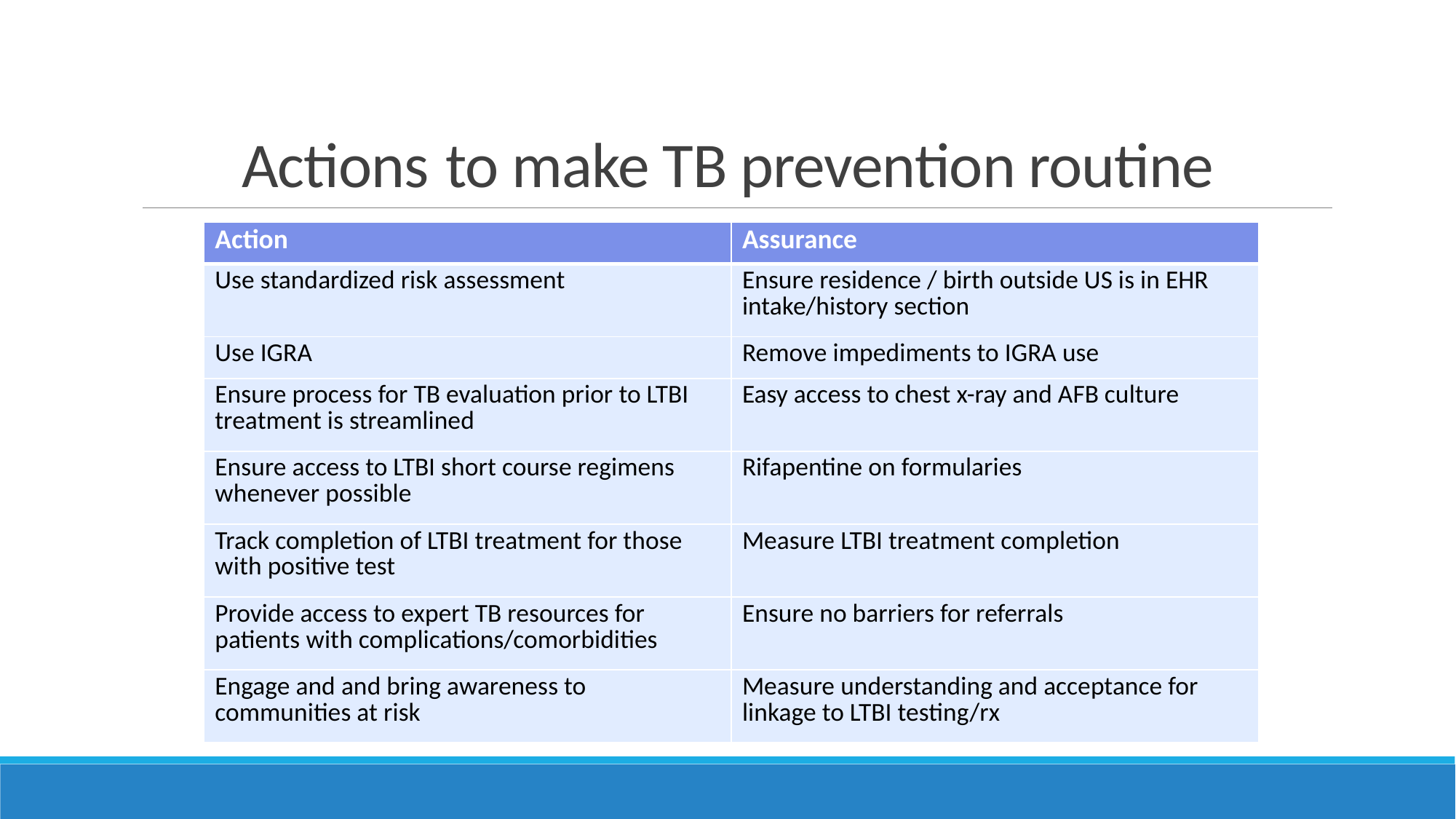

# Actions to make TB prevention routine
| Action | Assurance |
| --- | --- |
| Use standardized risk assessment | Ensure residence / birth outside US is in EHR intake/history section |
| Use IGRA | Remove impediments to IGRA use |
| Ensure process for TB evaluation prior to LTBI treatment is streamlined | Easy access to chest x-ray and AFB culture |
| Ensure access to LTBI short course regimens whenever possible | Rifapentine on formularies |
| Track completion of LTBI treatment for those with positive test | Measure LTBI treatment completion |
| Provide access to expert TB resources for patients with complications/comorbidities | Ensure no barriers for referrals |
| Engage and and bring awareness to communities at risk | Measure understanding and acceptance for linkage to LTBI testing/rx |